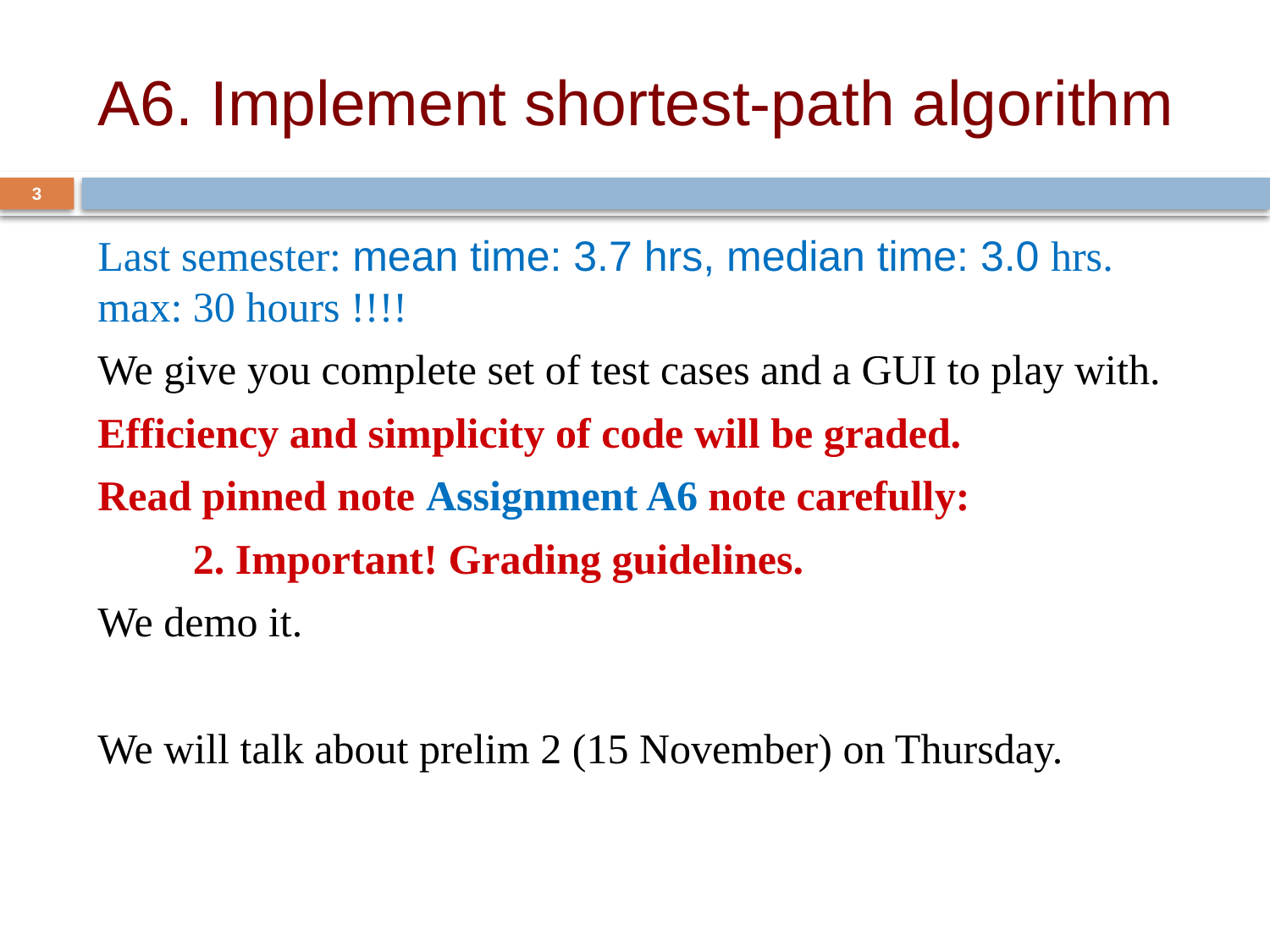

# A6. Implement shortest-path algorithm
3
Last semester: mean time: 3.7 hrs, median time: 3.0 hrs.
max: 30 hours !!!!
We give you complete set of test cases and a GUI to play with.
Efficiency and simplicity of code will be graded.
Read pinned note Assignment A6 note carefully:
         2. Important! Grading guidelines.
We demo it.

We will talk about prelim 2 (15 November) on Thursday.